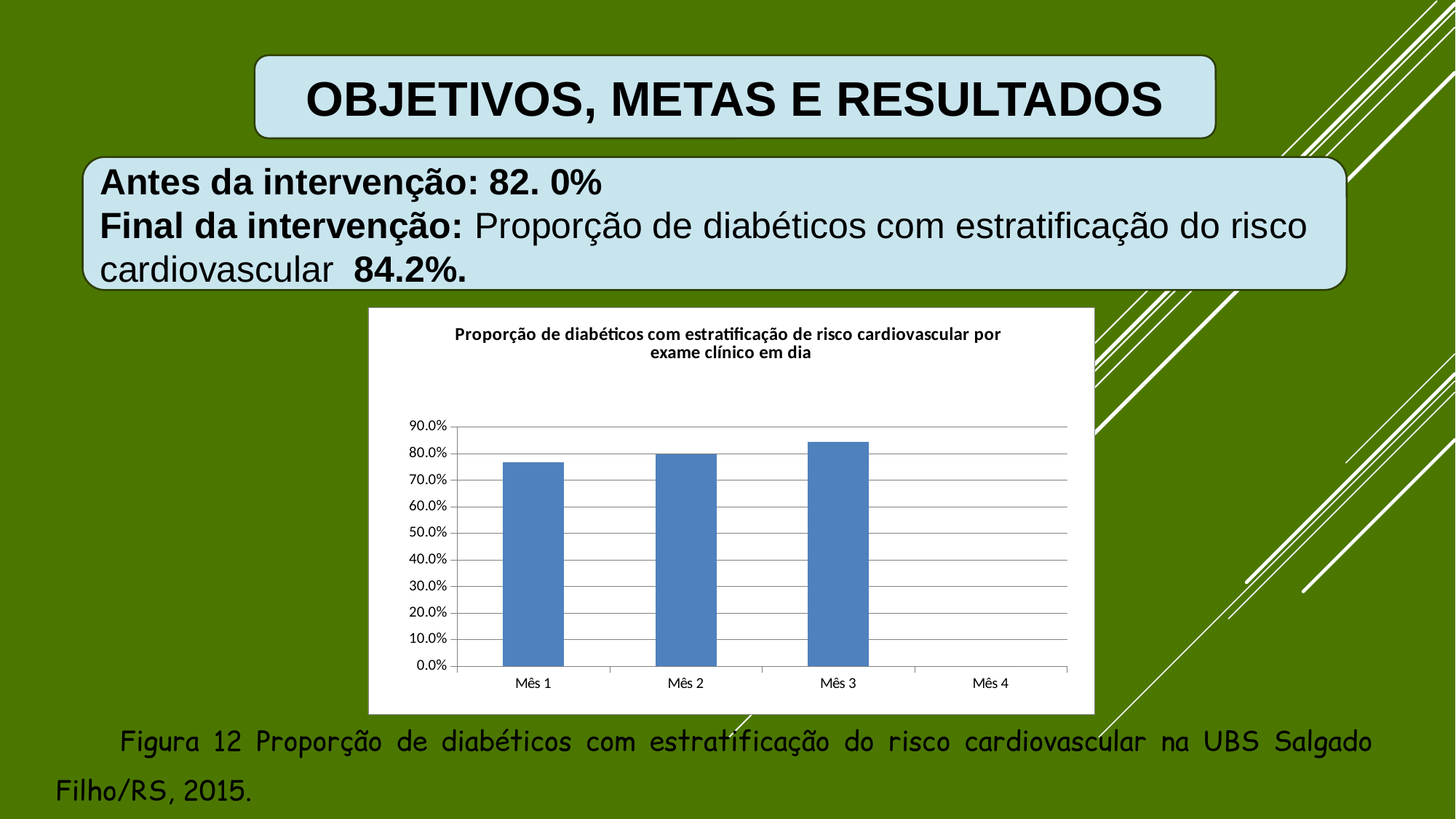

OBJETIVOS, METAS E RESULTADOS
Antes da intervenção: 82. 0%
Final da intervenção: Proporção de diabéticos com estratificação do risco cardiovascular  84.2%.

### Chart:

| Category | Proporção de diabéticos com estratificação de risco cardiovascular por  exame clínico em dia |
|---|---|
| Mês 1 | 0.7678571428571429 |
| Mês 2 | 0.7962962962962966 |
| Mês 3 | 0.8423645320197046 |
| Mês 4 | 0.0 |
Figura 12 Proporção de diabéticos com estratificação do risco cardiovascular na UBS Salgado Filho/RS, 2015.